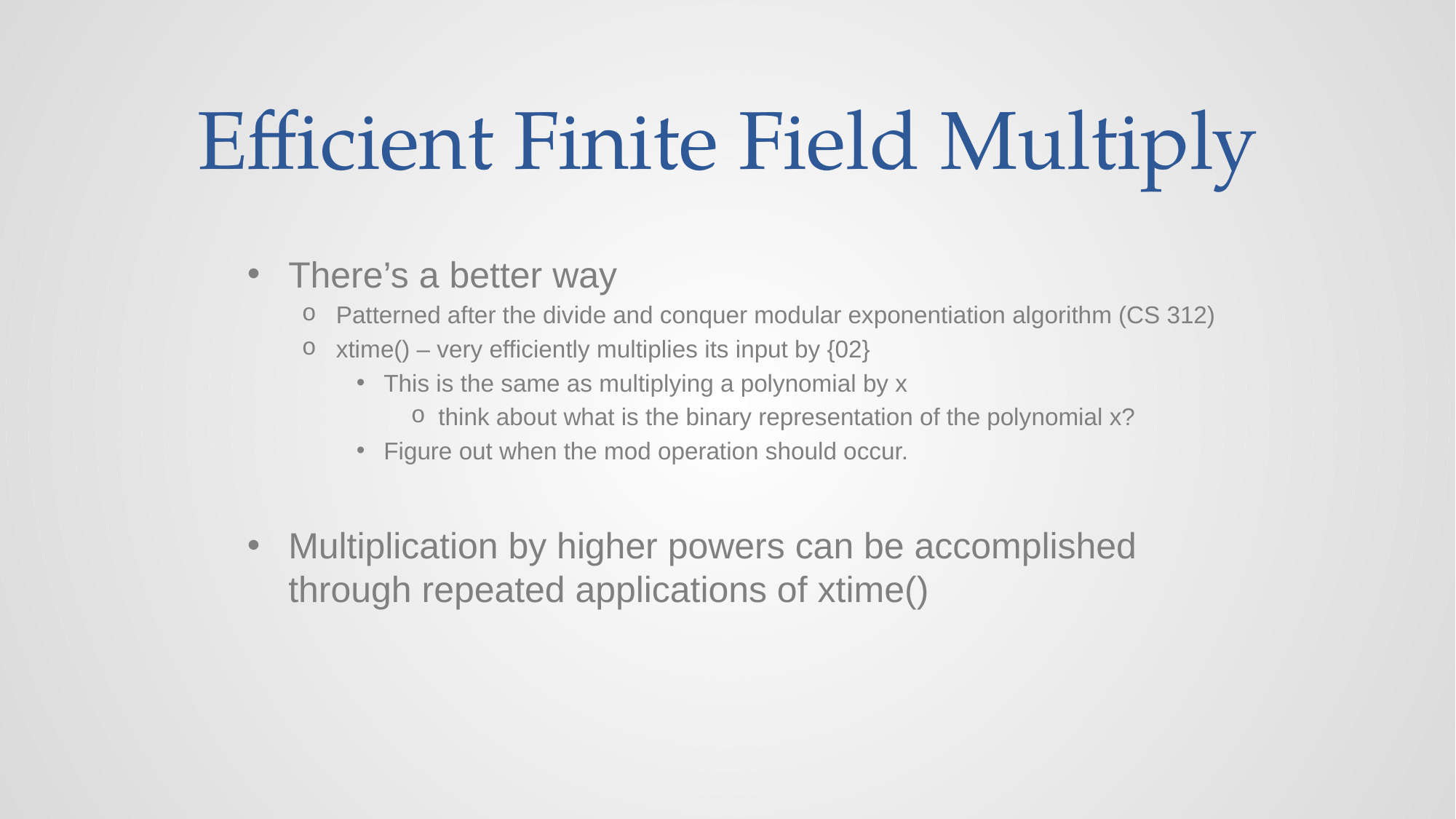

# Efficient Finite Field Multiply
There’s a better way
Patterned after the divide and conquer modular exponentiation algorithm (CS 312)
xtime() – very efficiently multiplies its input by {02}
This is the same as multiplying a polynomial by x
think about what is the binary representation of the polynomial x?
Figure out when the mod operation should occur.

Multiplication by higher powers can be accomplished through repeated applications of xtime()